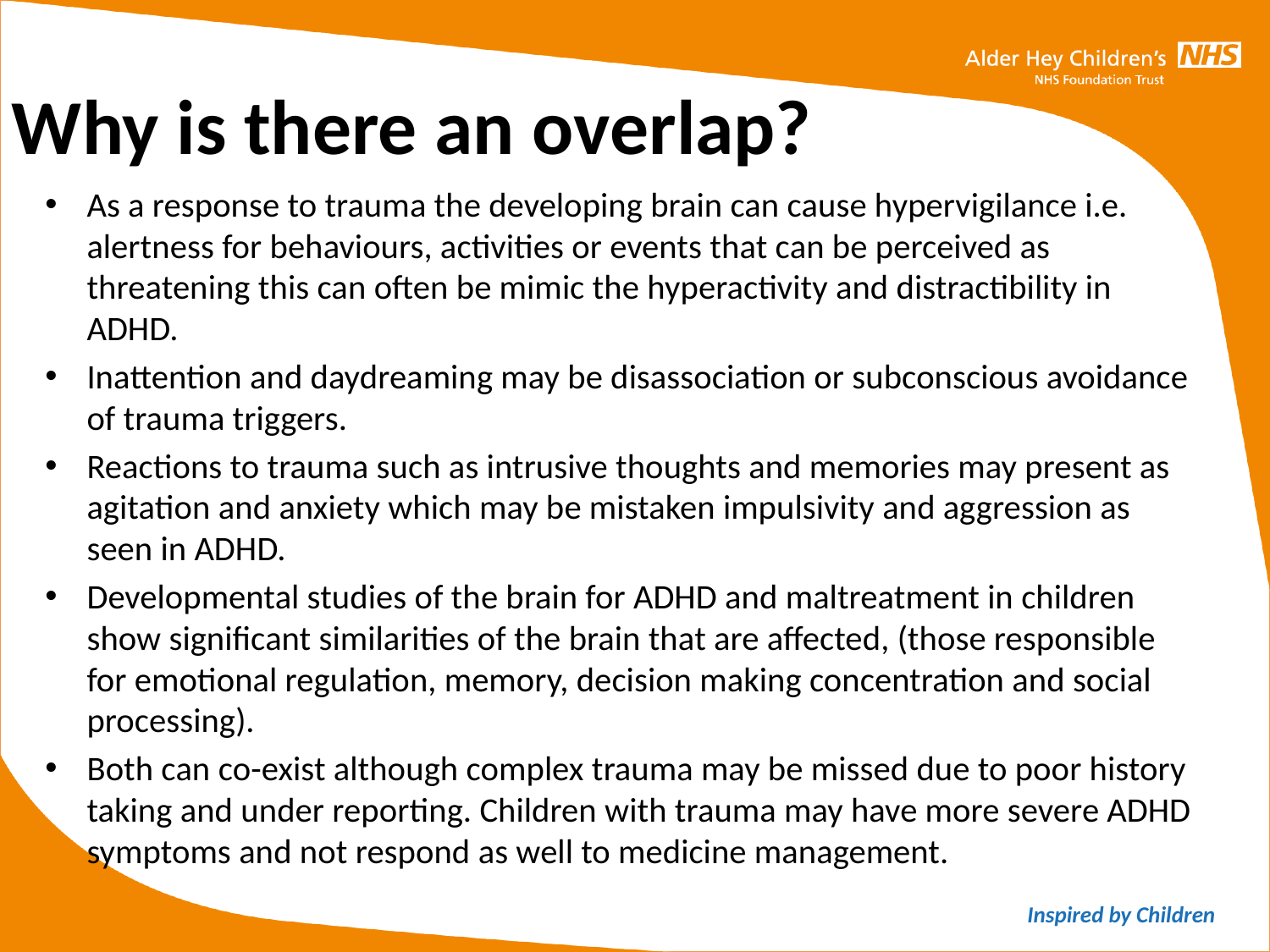

Why is there an overlap?
As a response to trauma the developing brain can cause hypervigilance i.e. alertness for behaviours, activities or events that can be perceived as threatening this can often be mimic the hyperactivity and distractibility in ADHD.
Inattention and daydreaming may be disassociation or subconscious avoidance of trauma triggers.
Reactions to trauma such as intrusive thoughts and memories may present as agitation and anxiety which may be mistaken impulsivity and aggression as seen in ADHD.
Developmental studies of the brain for ADHD and maltreatment in children show significant similarities of the brain that are affected, (those responsible for emotional regulation, memory, decision making concentration and social processing).
Both can co-exist although complex trauma may be missed due to poor history taking and under reporting. Children with trauma may have more severe ADHD symptoms and not respond as well to medicine management.